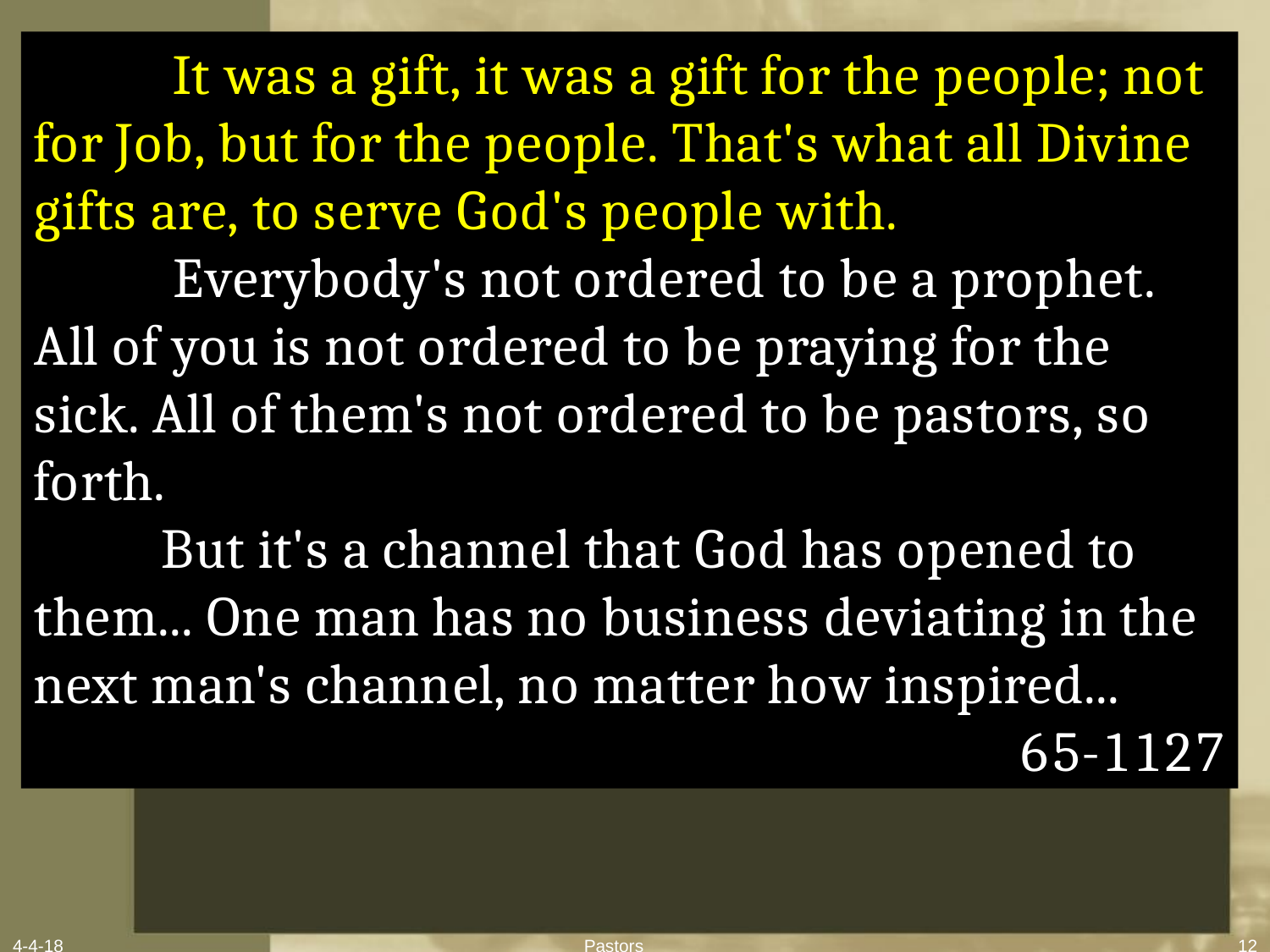

It was a gift, it was a gift for the people; not for Job, but for the people. That's what all Divine gifts are, to serve God's people with.
	 Everybody's not ordered to be a prophet. All of you is not ordered to be praying for the sick. All of them's not ordered to be pastors, so forth.
	But it's a channel that God has opened to them... One man has no business deviating in the next man's channel, no matter how inspired...
65-1127
4-4-18
Pastors
12